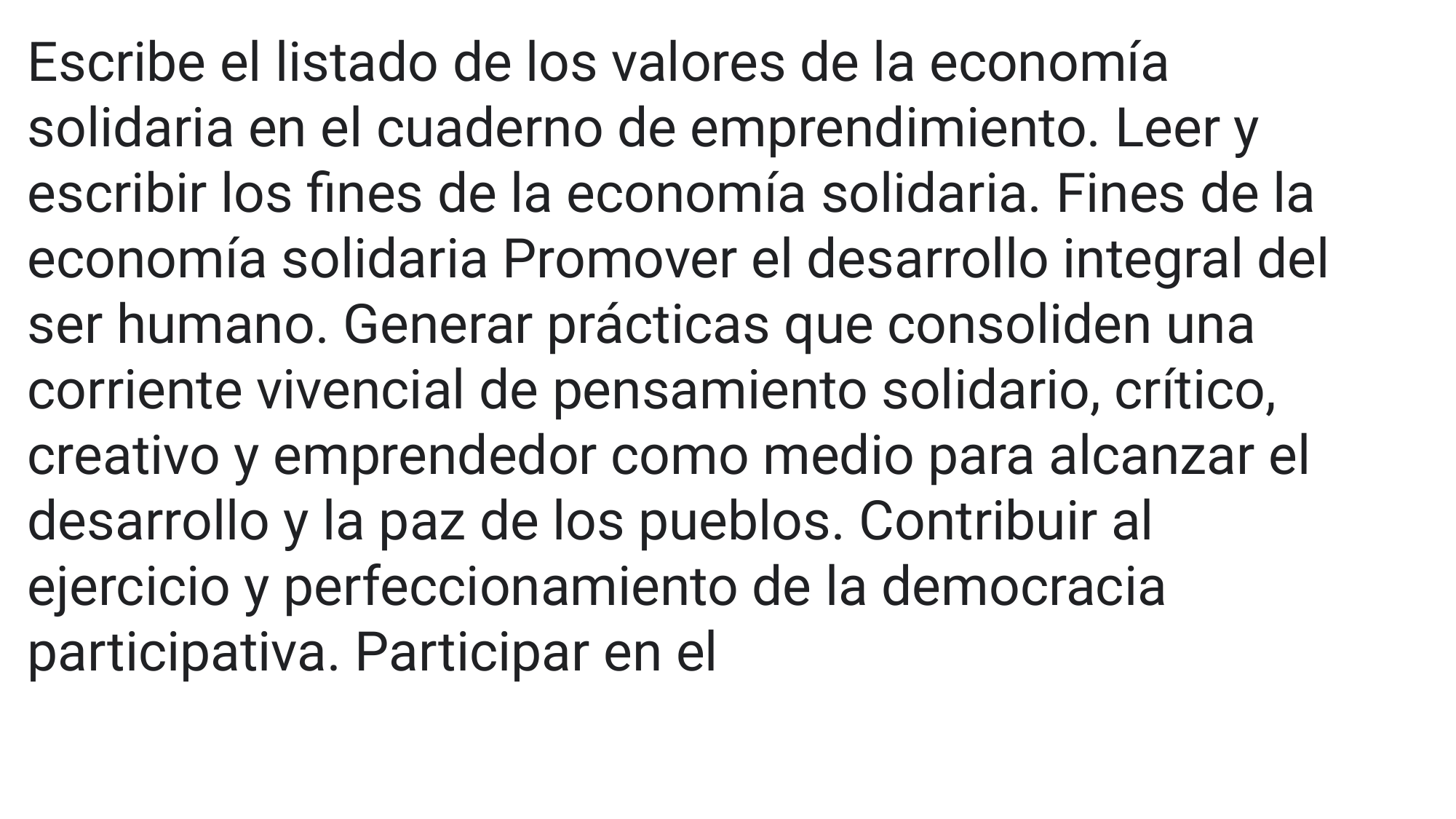

Escribe el listado de los valores de la economía solidaria en el cuaderno de emprendimiento. Leer y escribir los fines de la economía solidaria. Fines de la economía solidaria Promover el desarrollo integral del ser humano. Generar prácticas que consoliden una corriente vivencial de pensamiento solidario, crítico, creativo y emprendedor como medio para alcanzar el desarrollo y la paz de los pueblos. Contribuir al ejercicio y perfeccionamiento de la democracia participativa. Participar en el